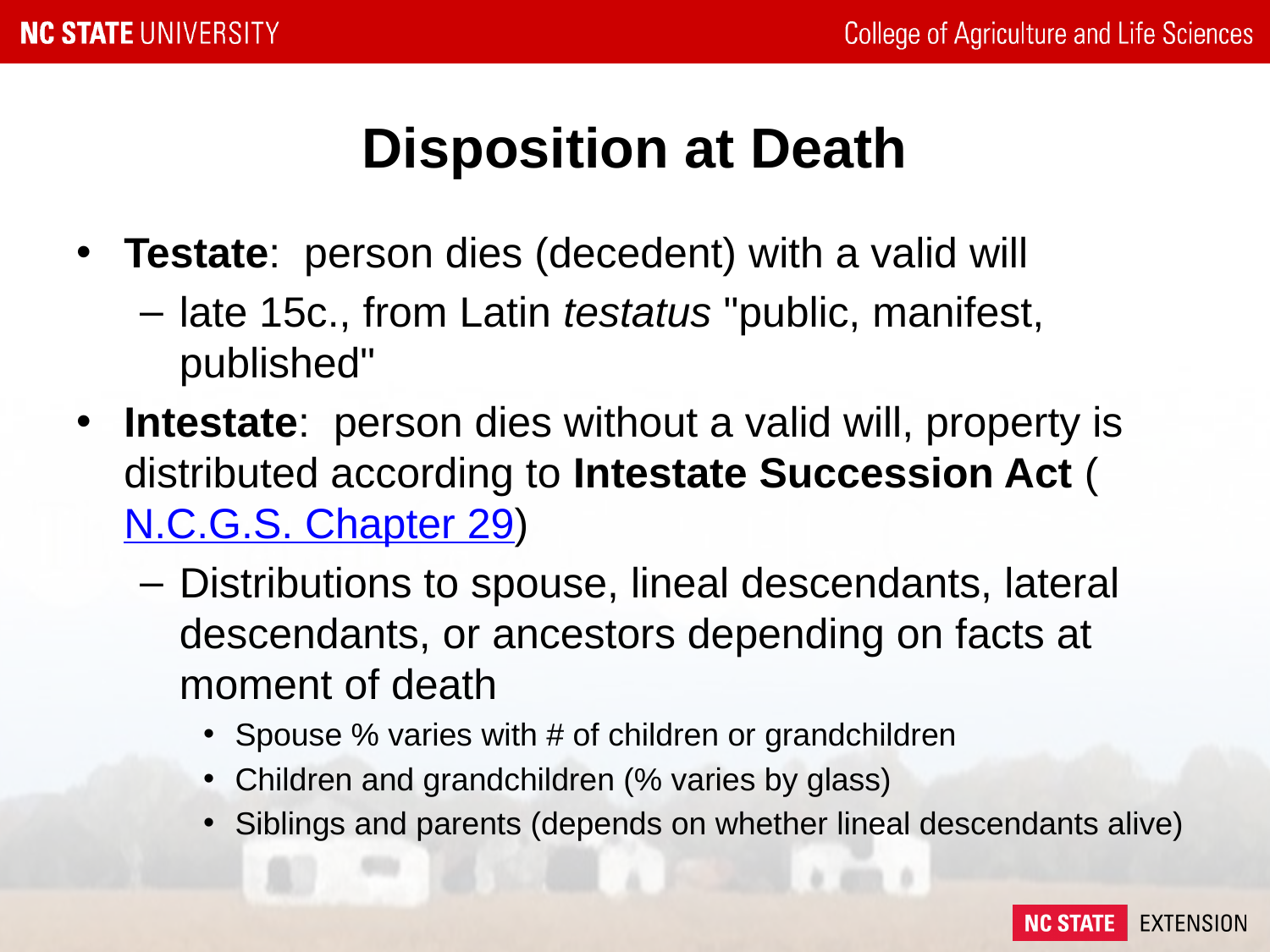

# Disposition at Death
Testate:  person dies (decedent) with a valid will
late 15c., from Latin testatus "public, manifest, published"
Intestate:  person dies without a valid will, property is distributed according to Intestate Succession Act (N.C.G.S. Chapter 29)
Distributions to spouse, lineal descendants, lateral descendants, or ancestors depending on facts at moment of death
Spouse % varies with # of children or grandchildren
Children and grandchildren (% varies by glass)
Siblings and parents (depends on whether lineal descendants alive)